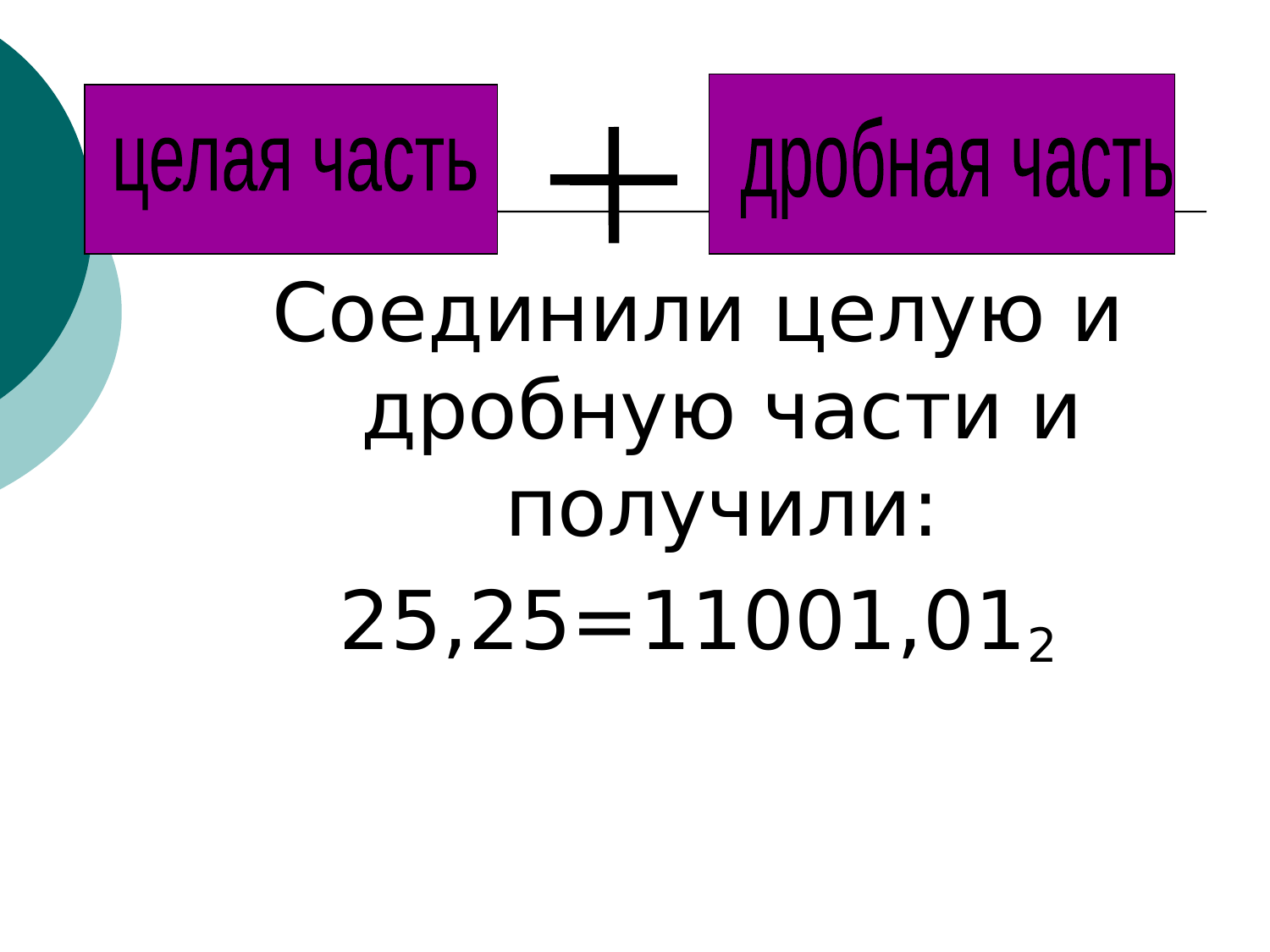

#

дробная часть

целая часть

Соединили целую и дробную части и получили:
25,25=11001,012